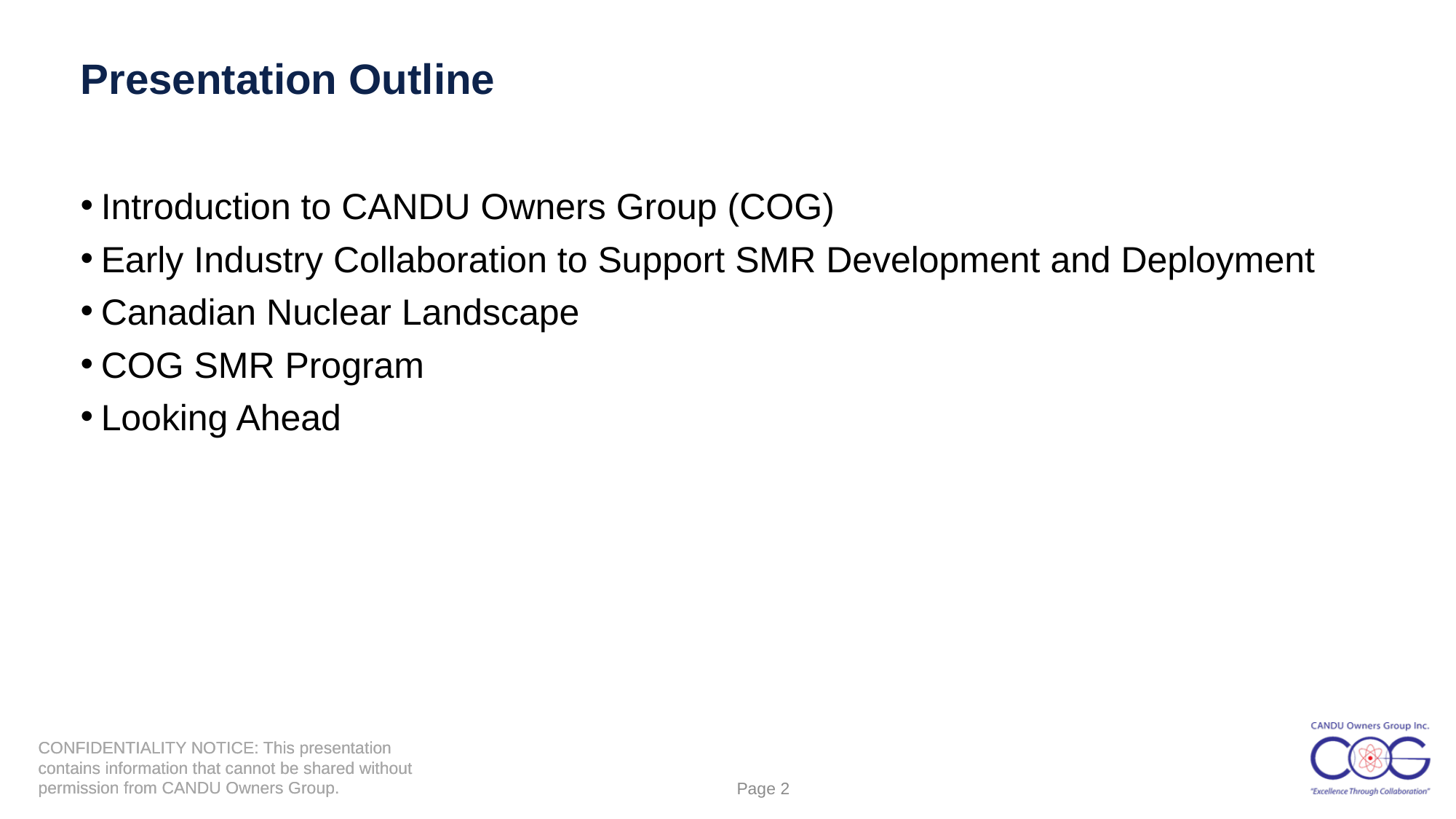

Presentation Outline
Introduction to CANDU Owners Group (COG)
Early Industry Collaboration to Support SMR Development and Deployment
Canadian Nuclear Landscape
COG SMR Program
Looking Ahead

Page 2